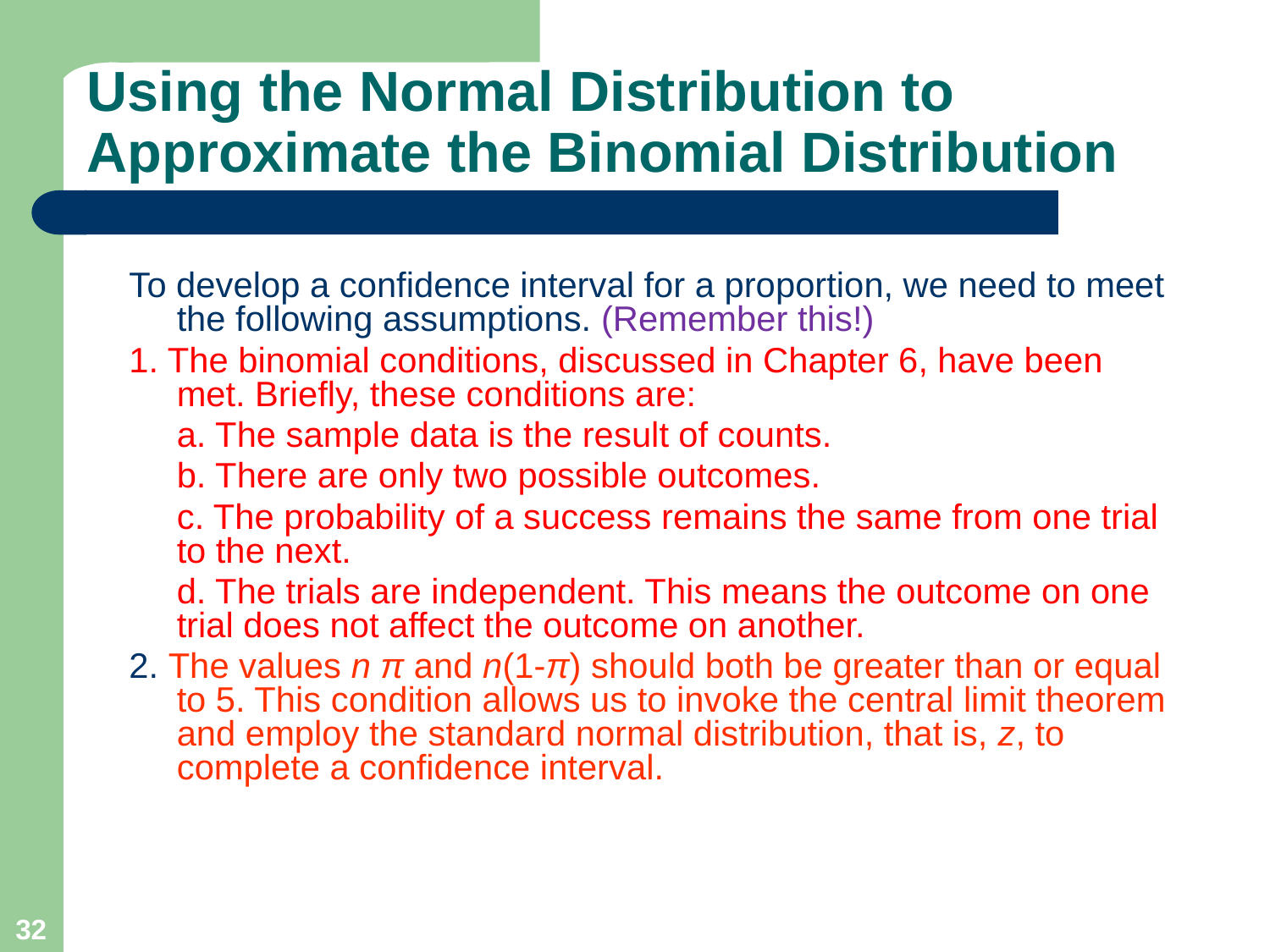

# Using the Normal Distribution to Approximate the Binomial Distribution
To develop a confidence interval for a proportion, we need to meet the following assumptions. (Remember this!)
1. The binomial conditions, discussed in Chapter 6, have been met. Briefly, these conditions are:
	a. The sample data is the result of counts.
	b. There are only two possible outcomes.
	c. The probability of a success remains the same from one trial to the next.
	d. The trials are independent. This means the outcome on one trial does not affect the outcome on another.
2. The values n π and n(1-π) should both be greater than or equal to 5. This condition allows us to invoke the central limit theorem and employ the standard normal distribution, that is, z, to complete a confidence interval.
32